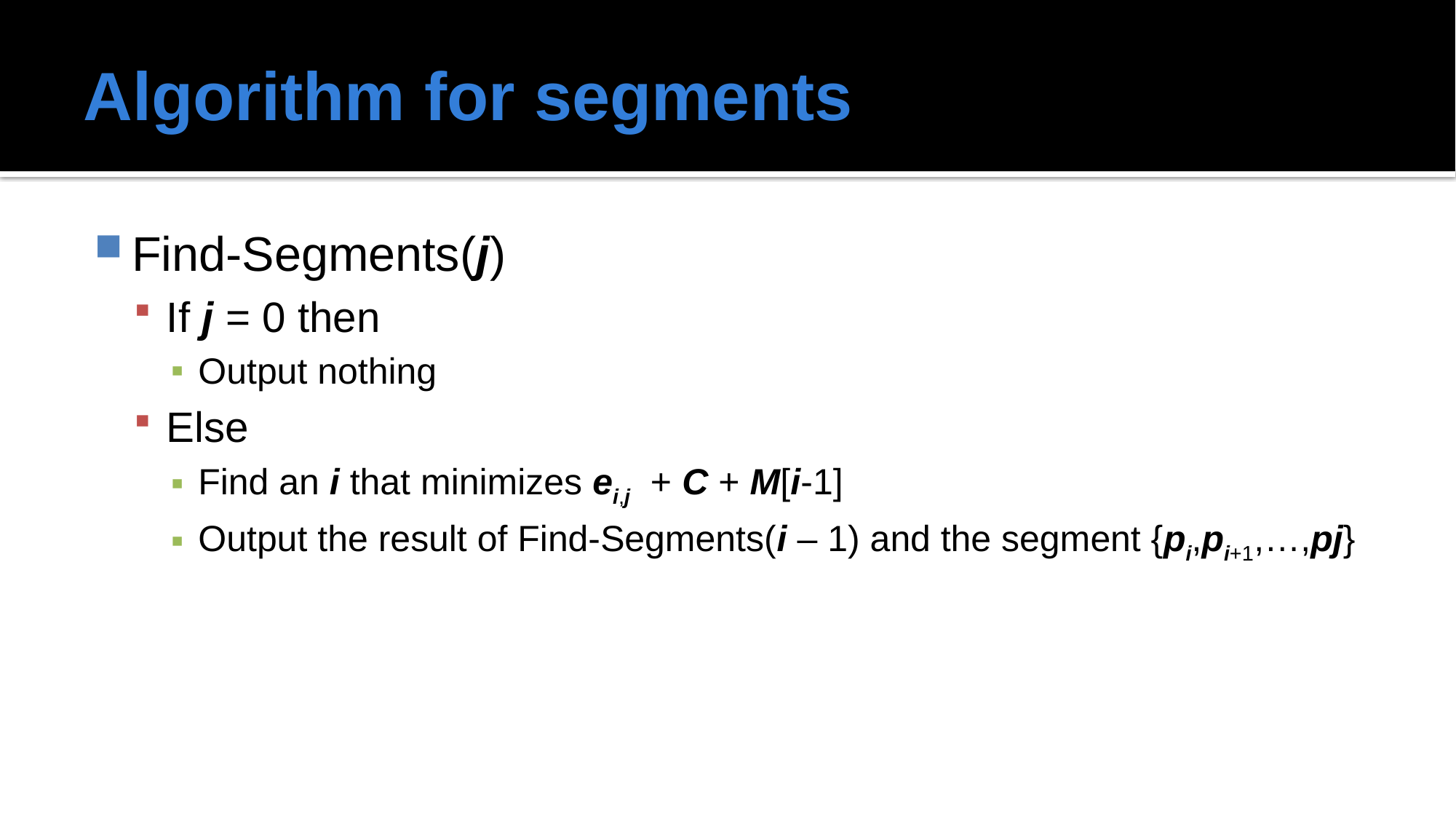

# Algorithm for segments
Find-Segments(j)
If j = 0 then
Output nothing
Else
Find an i that minimizes ei,j  + C + M[i-1]
Output the result of Find-Segments(i – 1) and the segment {pi,pi+1,…,pj}